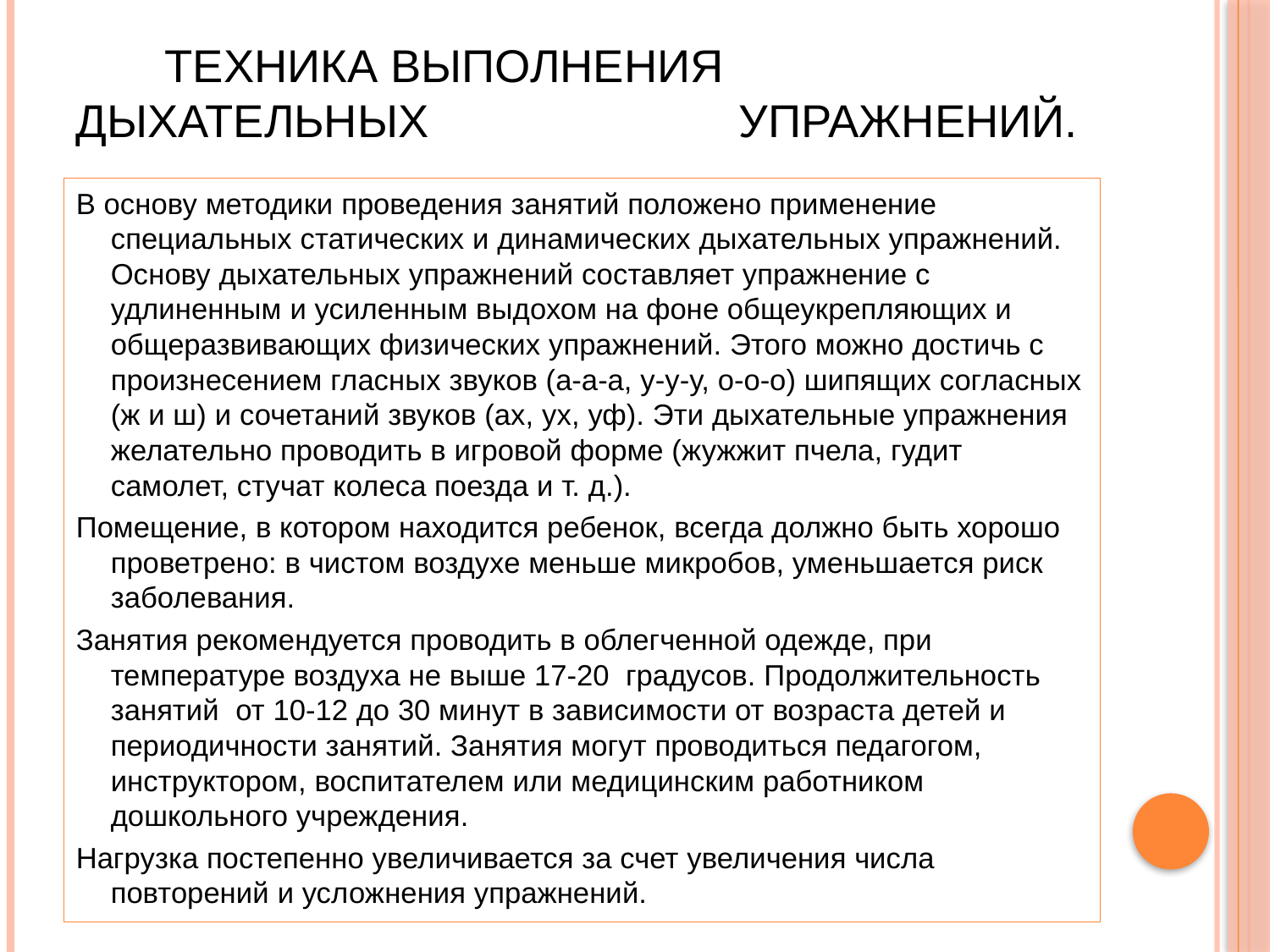

# Техника выполнения дыхательных          			упражнений.
В основу методики проведения занятий положено применение специальных статических и динамических дыхательных упражнений. Основу дыхательных упражнений составляет упражнение с удлиненным и усиленным выдохом на фоне общеукрепляющих и общеразвивающих физических упражнений. Этого можно достичь с произнесением гласных звуков (а-а-а, у-у-у, о-о-о) шипящих согласных (ж и ш) и сочетаний звуков (ах, ух, уф). Эти дыхательные упражнения желательно проводить в игровой форме (жужжит пчела, гудит самолет, стучат колеса поезда и т. д.).
Помещение, в котором находится ребенок, всегда должно быть хорошо проветрено: в чистом воздухе меньше микробов, уменьшается риск заболевания.
Занятия рекомендуется проводить в облегченной одежде, при температуре воздуха не выше 17-20  градусов. Продолжительность занятий  от 10-12 до 30 минут в зависимости от возраста детей и периодичности занятий. Занятия могут проводиться педагогом, инструктором, воспитателем или медицинским работником дошкольного учреждения.
Нагрузка постепенно увеличивается за счет увеличения числа повторений и усложнения упражнений.